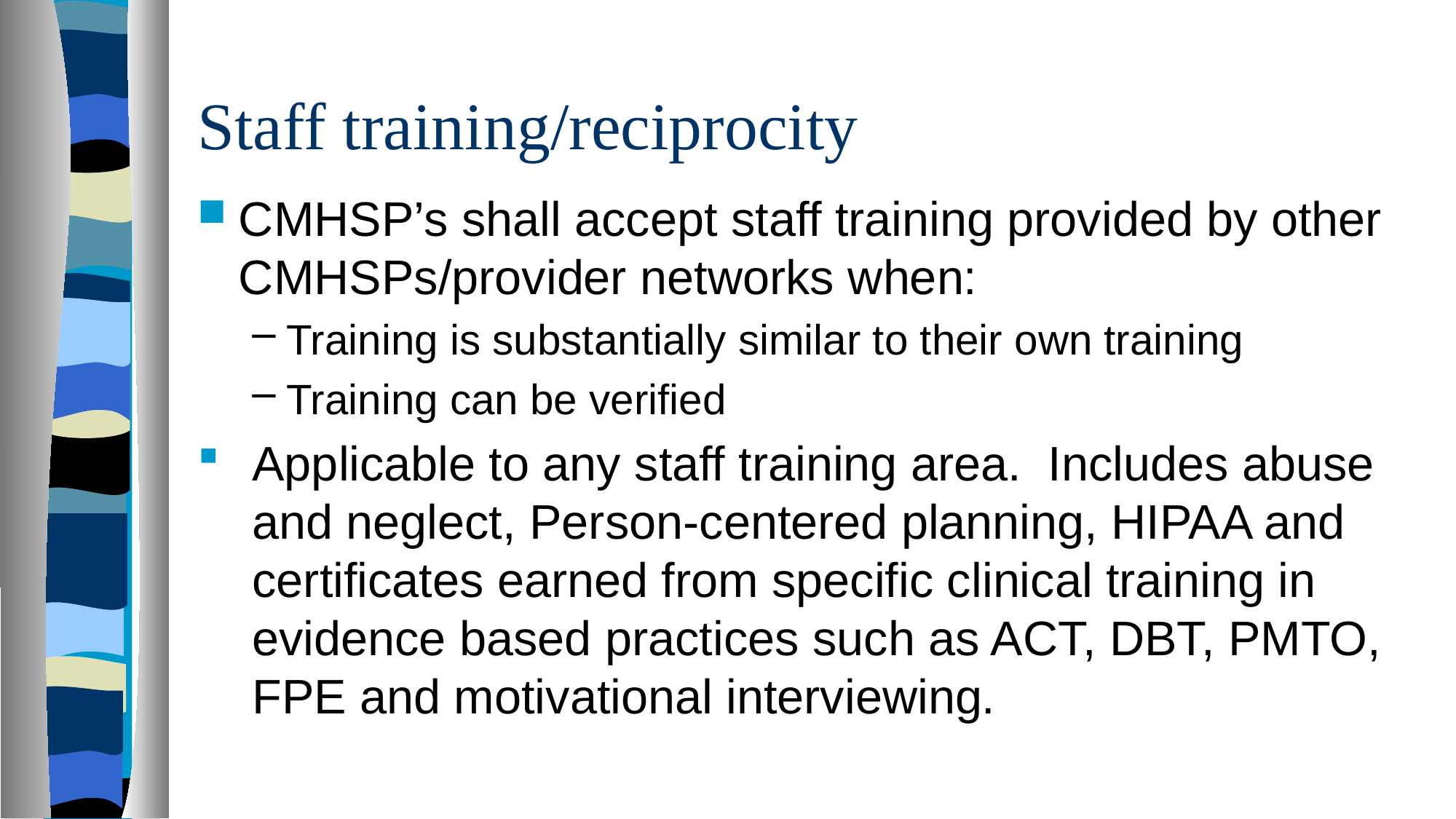

# Staff training/reciprocity
CMHSP’s shall accept staff training provided by other CMHSPs/provider networks when:
Training is substantially similar to their own training
Training can be verified
Applicable to any staff training area.  Includes abuse and neglect, Person-centered planning, HIPAA and certificates earned from specific clinical training in evidence based practices such as ACT, DBT, PMTO, FPE and motivational interviewing.